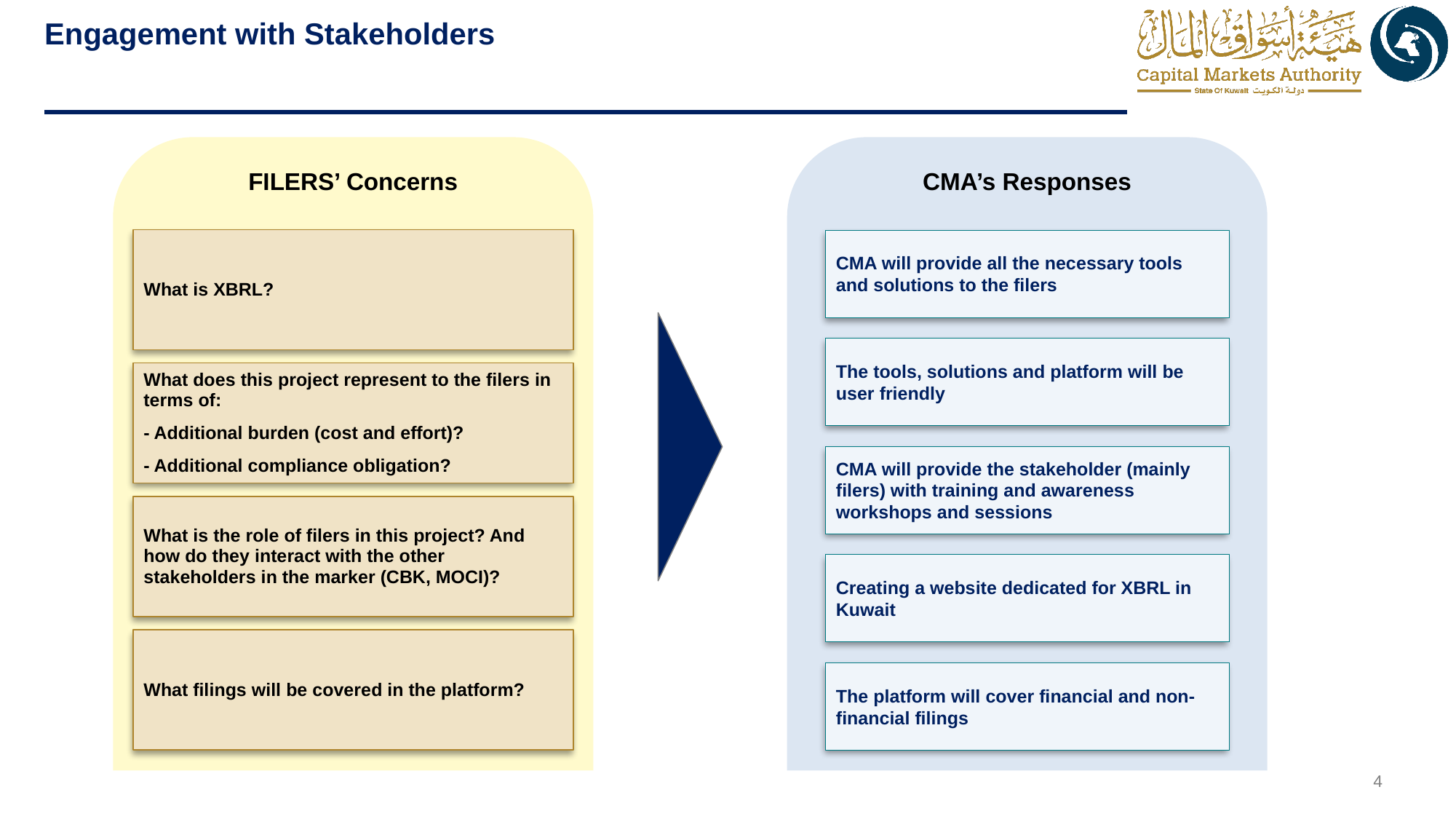

# Engagement with Stakeholders
FILERS’ Concerns
What is XBRL?
What does this project represent to the filers in terms of:
- Additional burden (cost and effort)?
- Additional compliance obligation?
What is the role of filers in this project? And how do they interact with the other stakeholders in the marker (CBK, MOCI)?
What filings will be covered in the platform?
CMA’s Responses
CMA will provide all the necessary tools and solutions to the filers
The tools, solutions and platform will be user friendly
CMA will provide the stakeholder (mainly filers) with training and awareness workshops and sessions
Creating a website dedicated for XBRL in Kuwait
The platform will cover financial and non-financial filings